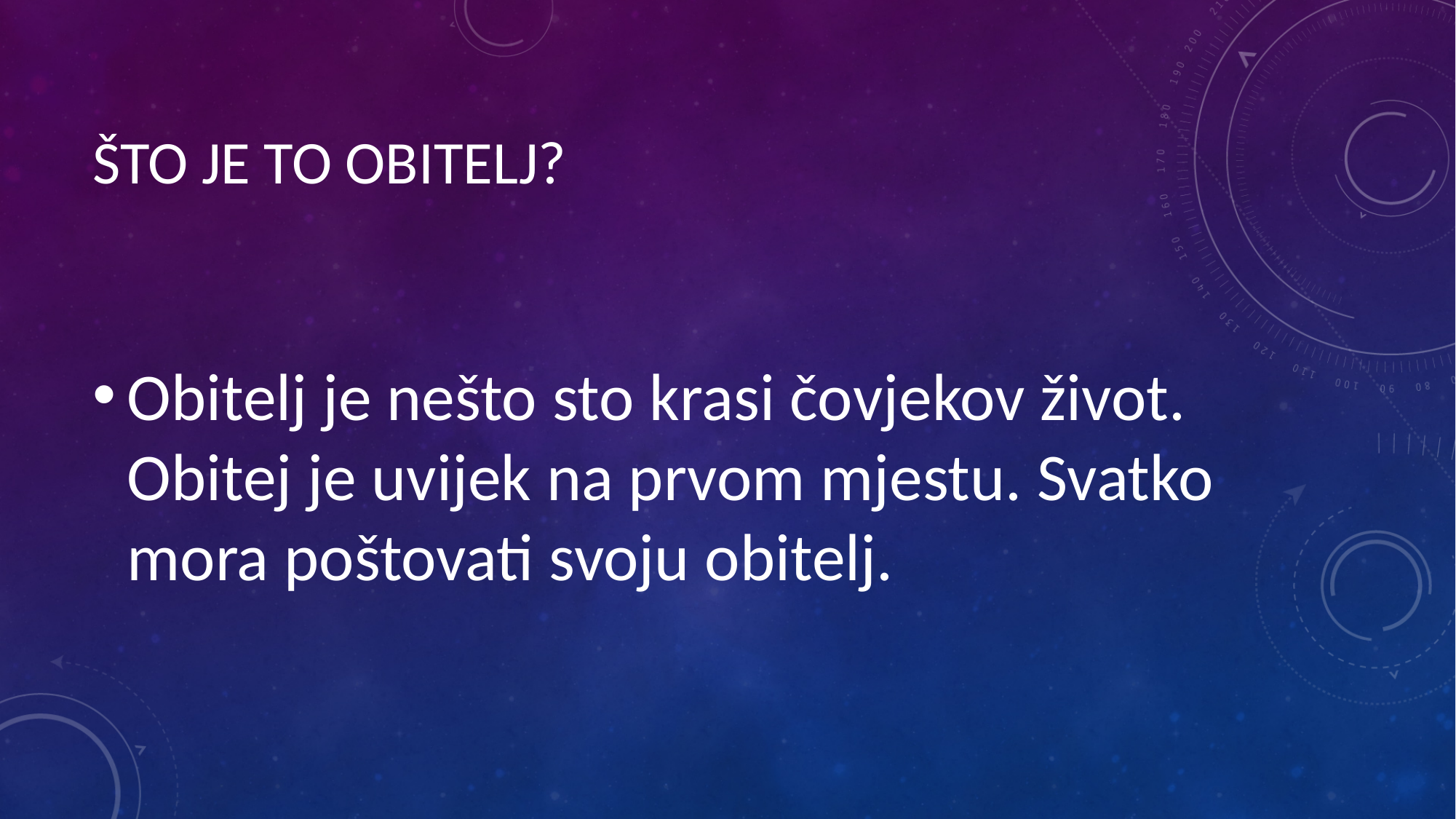

# Što je to obitelj?
Obitelj je nešto sto krasi čovjekov život. Obitej je uvijek na prvom mjestu. Svatko mora poštovati svoju obitelj.